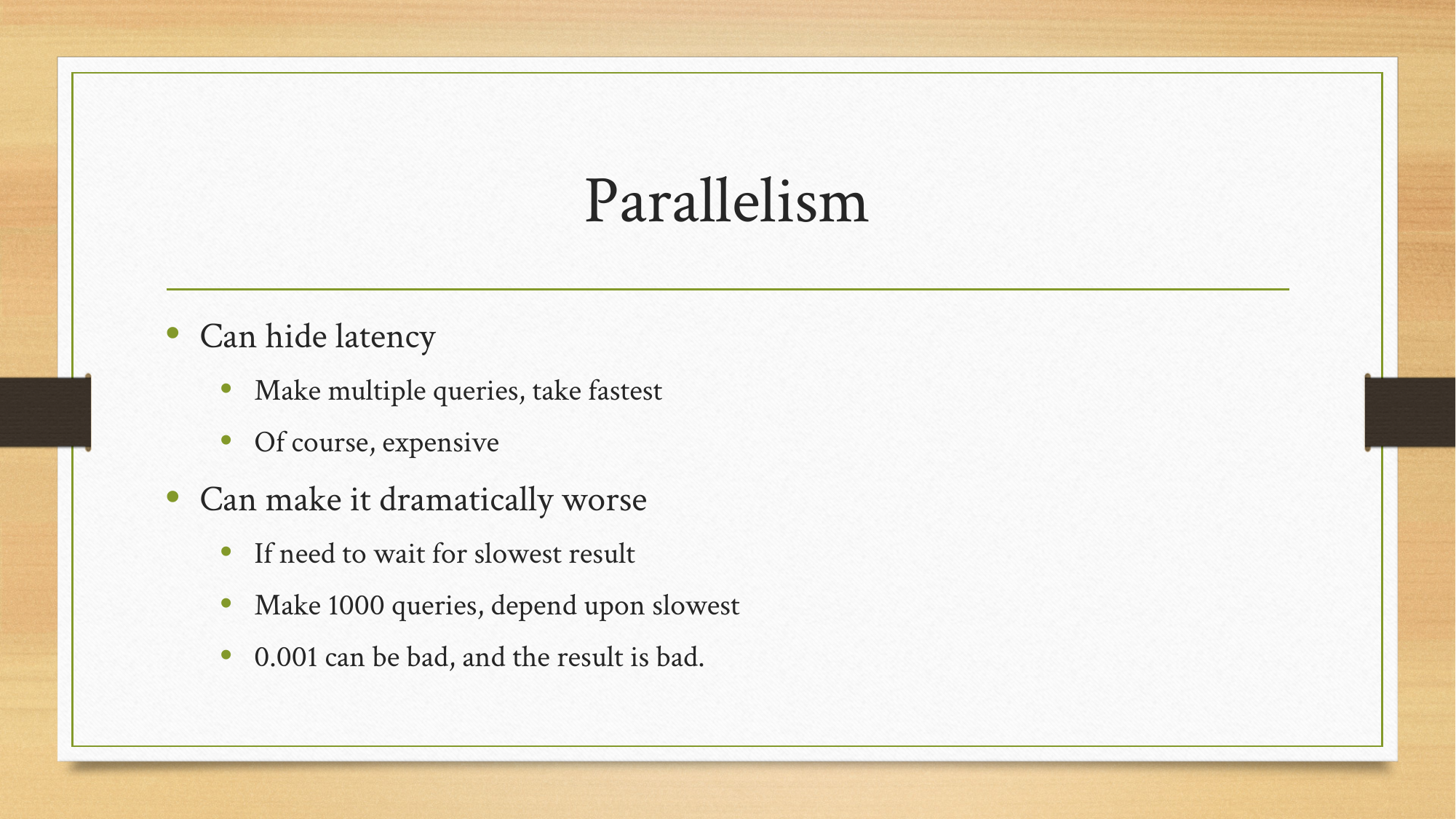

# Parallelism
Can hide latency
Make multiple queries, take fastest
Of course, expensive
Can make it dramatically worse
If need to wait for slowest result
Make 1000 queries, depend upon slowest
0.001 can be bad, and the result is bad.